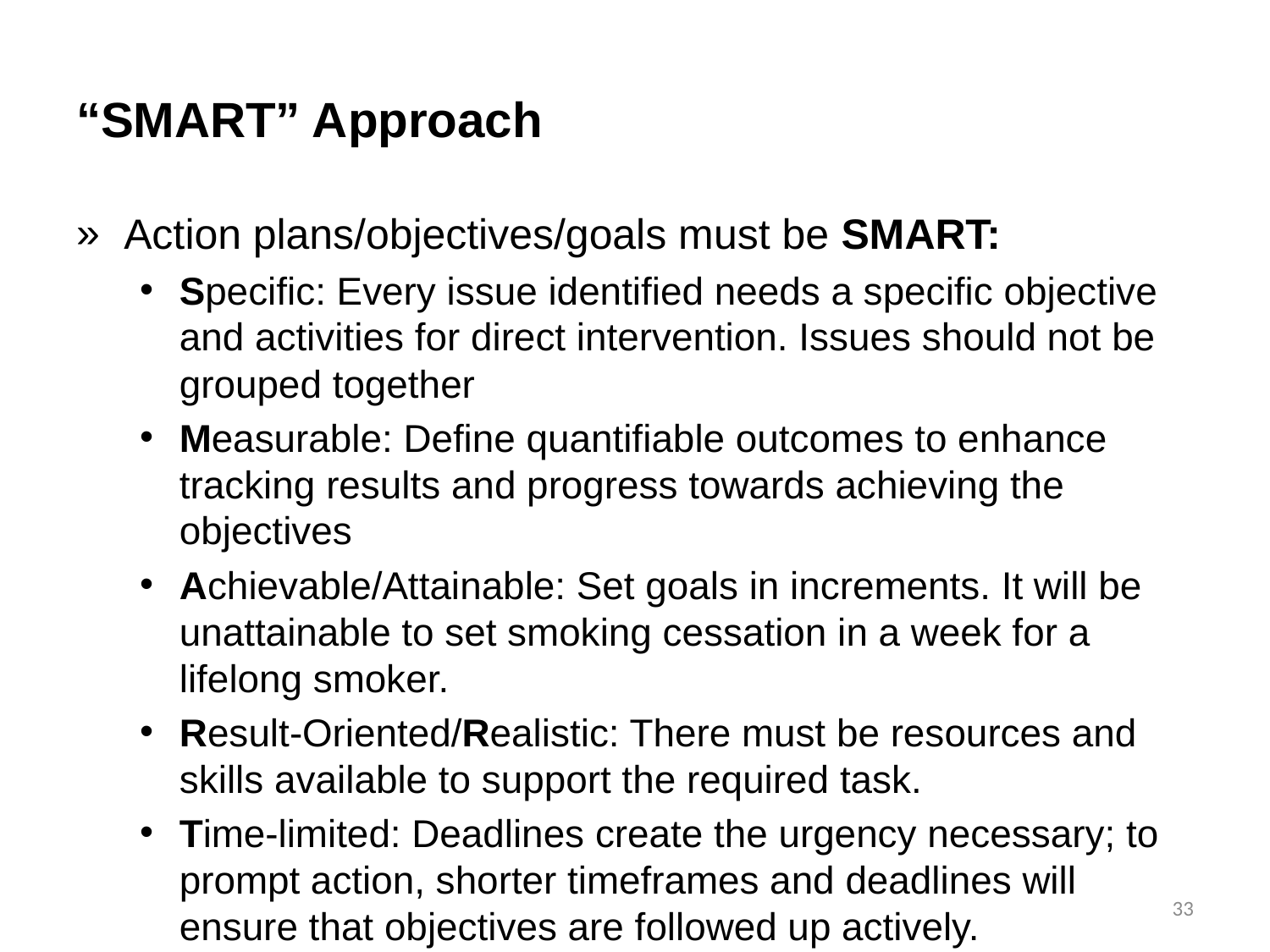

# “SMART” Approach
Action plans/objectives/goals must be SMART:
Specific: Every issue identified needs a specific objective and activities for direct intervention. Issues should not be grouped together
Measurable: Define quantifiable outcomes to enhance tracking results and progress towards achieving the objectives
Achievable/Attainable: Set goals in increments. It will be unattainable to set smoking cessation in a week for a lifelong smoker.
Result-Oriented/Realistic: There must be resources and skills available to support the required task.
Time-limited: Deadlines create the urgency necessary; to prompt action, shorter timeframes and deadlines will ensure that objectives are followed up actively.

33